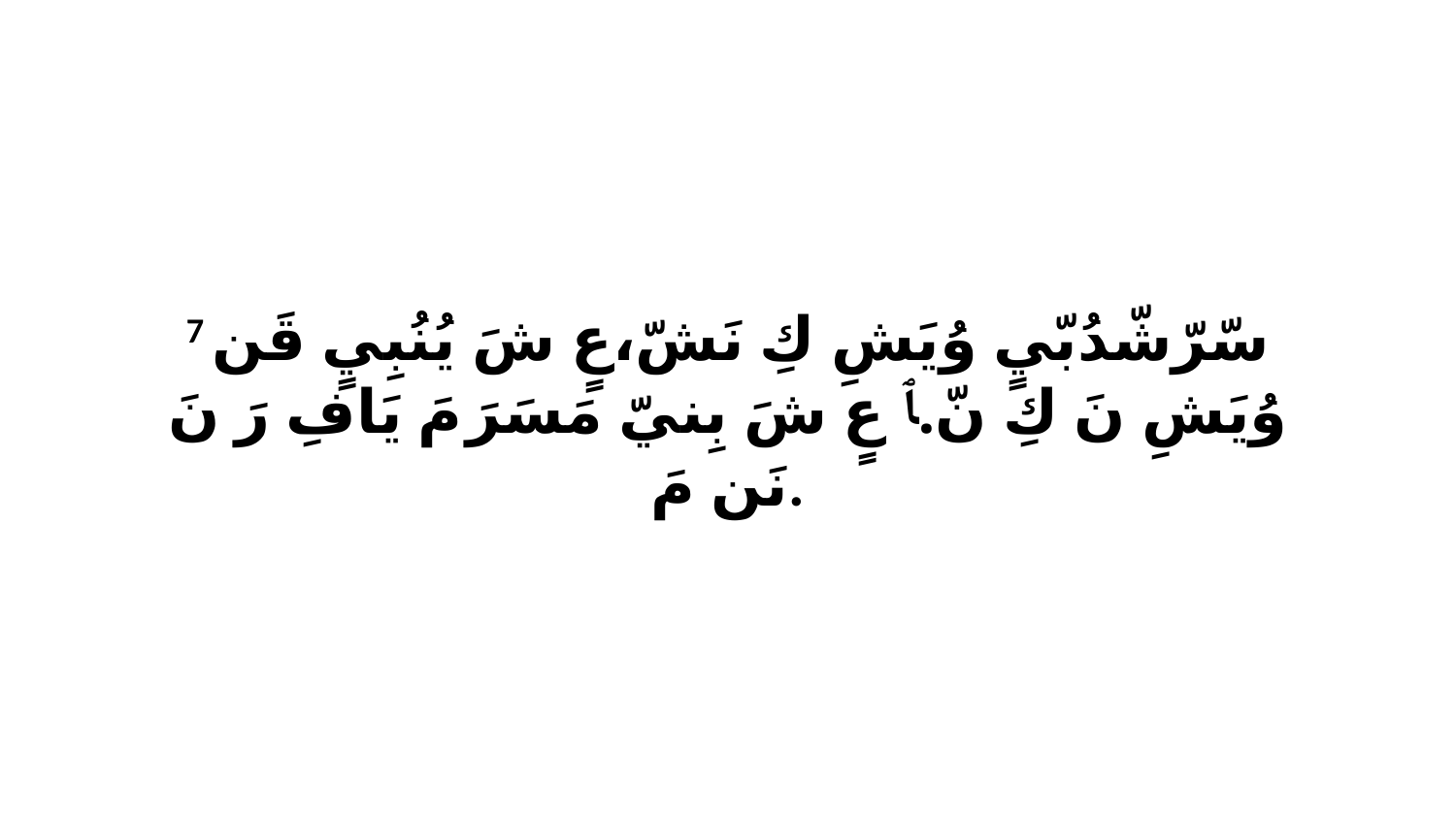

7 سّرّشّدُبّيٍ وُيَشِ كِ نَشّ،عٍ شَ يُنُبِيٍ قَن وُيَشِ نَ كِ نّ.ﭑ عٍ شَ بِنيّ مَسَرَ مَ يَافِ رَ نَ نَن مَ.